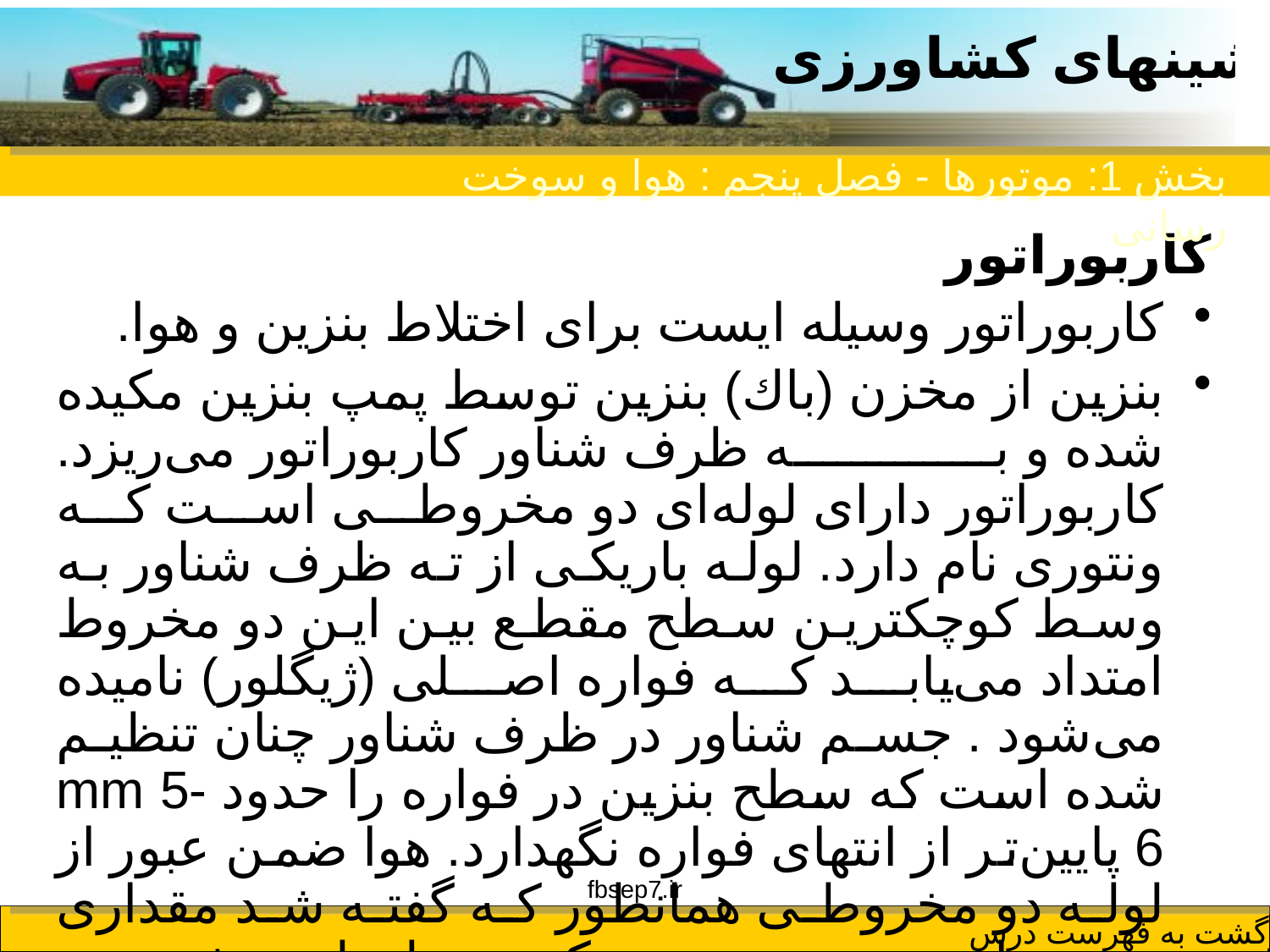

بخش 1: موتورها - فصل پنجم : هوا و سوخت رسانی
كاربوراتور
كاربوراتور وسیله ایست برای اختلاط بنزین و هوا.
بنزین از مخزن (باك) بنزین توسط پمپ بنزین مكیده شده و به ظرف شناور كاربوراتور می‌ریزد. كاربوراتور دارای لوله‌‌ای دو مخروطی است كه ونتوری نام دارد. لوله باریكی از ته ظرف شناور به وسط كوچكترین سطح مقطع بین این دو مخروط امتداد می‌یابد كه فواره اصلی (ژیگلور) نامیده می‌شود . جسم شناور در ظرف شناور چنان تنظیم شده است كه سطح بنزین در فواره را حدود mm 5-6 پایین‌تر از انتهای فواره نگهدارد. هوا ضمن عبور از لوله دو مخروطی همانطور كه گفته شد مقداری بنزین را به درون خود می‌مكد و مخلوط می‌شوند.
fbsep7.ir